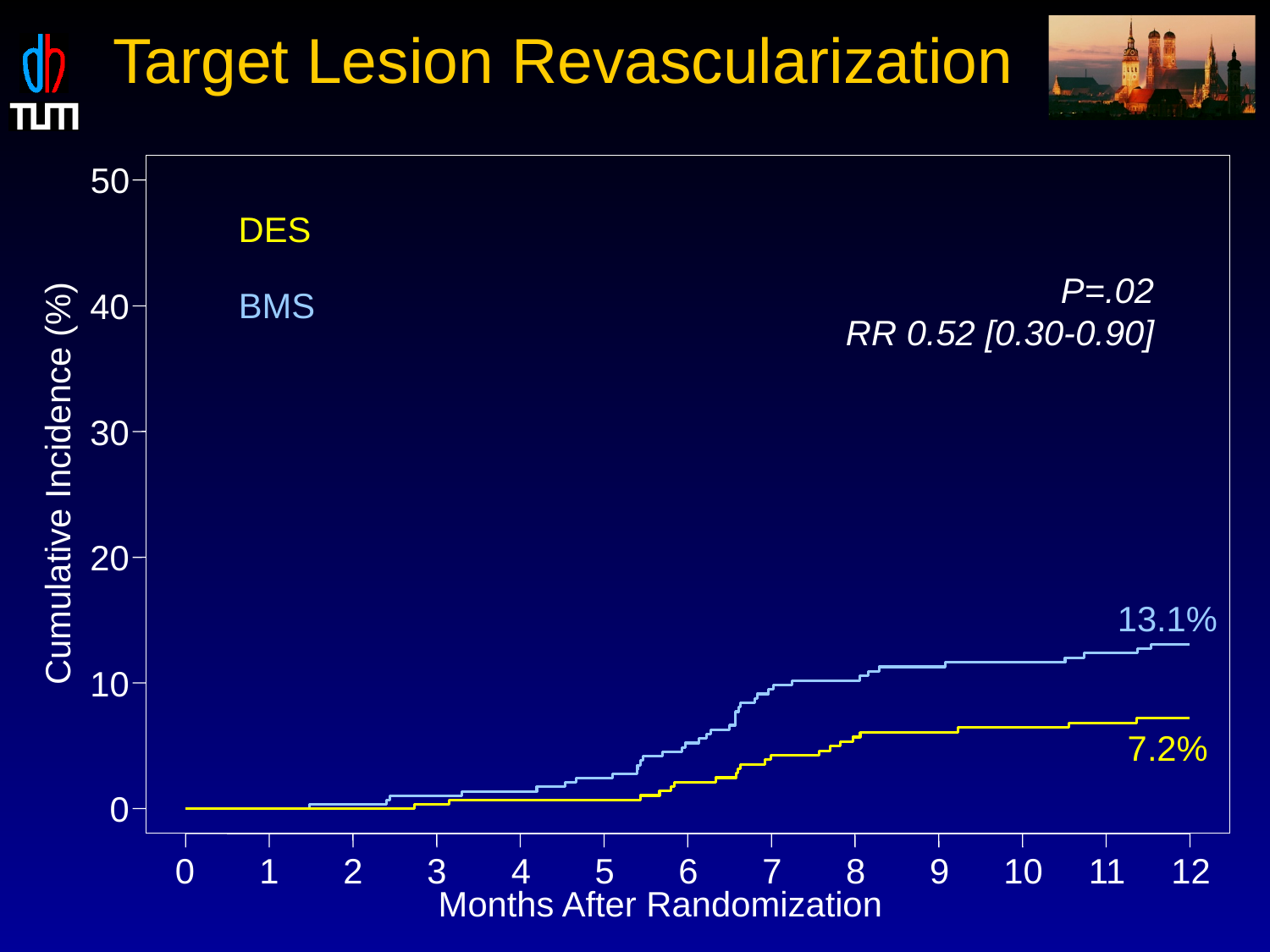

Target Lesion Revascularization

50

DES
P=.02
RR 0.52 [0.30-0.90]
BMS
40

30

Cumulative Incidence (%)
20

13.1%

10

7.2%

0

0
1
2
3
4
5
6
7
8
9
10
11
12
Months After Randomization